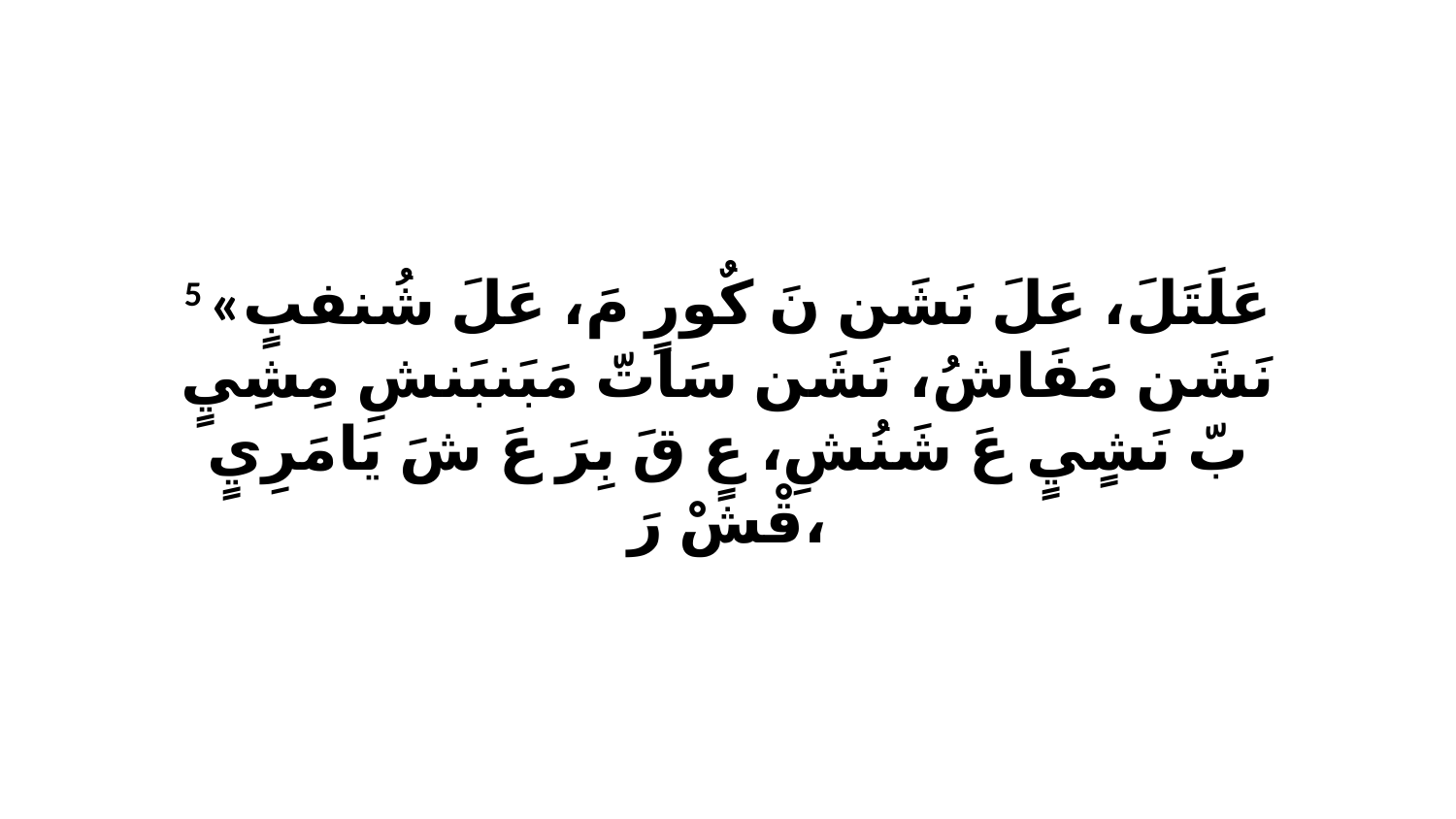

5 «عَلَتَلَ، عَلَ نَشَن نَ كٌورٍ مَ، عَلَ شُنفبٍ نَشَن مَفَاشُ، نَشَن سَاتّ مَبَنبَنشِ مِشِيٍ بّ نَشٍيٍ عَ شَنُشِ، عٍ قَ بِرَ عَ شَ يَامَرِيٍ قْشْ رَ،